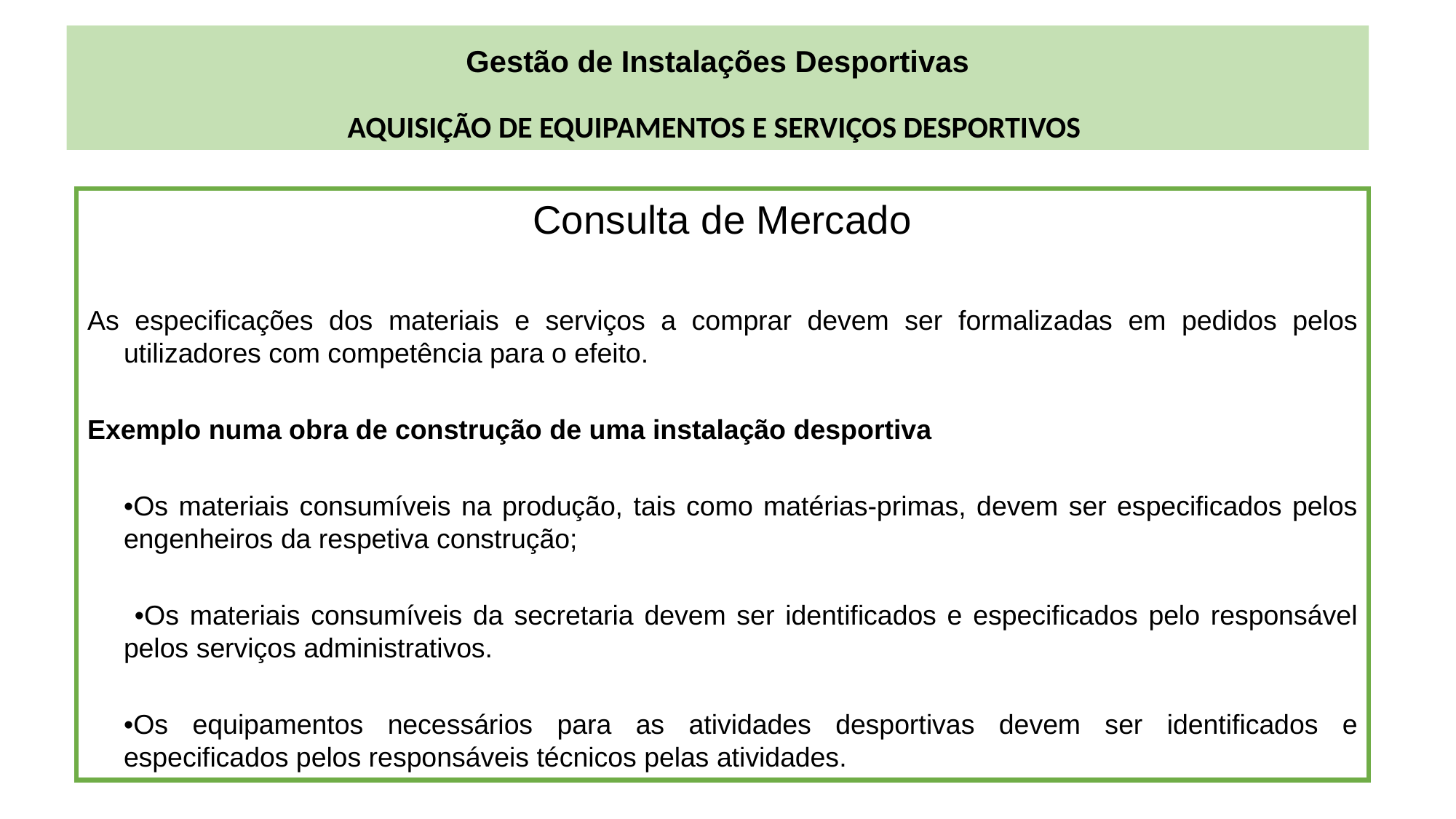

Gestão de Instalações Desportivas
AQUISIÇÃO DE EQUIPAMENTOS E SERVIÇOS DESPORTIVOS
Consulta de Mercado

As especificações dos materiais e serviços a comprar devem ser formalizadas em pedidos pelos utilizadores com competência para o efeito.

Exemplo numa obra de construção de uma instalação desportiva

	•Os materiais consumíveis na produção, tais como matérias-primas, devem ser especificados pelos engenheiros da respetiva construção;

	 •Os materiais consumíveis da secretaria devem ser identificados e especificados pelo responsável pelos serviços administrativos.

	•Os equipamentos necessários para as atividades desportivas devem ser identificados e especificados pelos responsáveis técnicos pelas atividades.